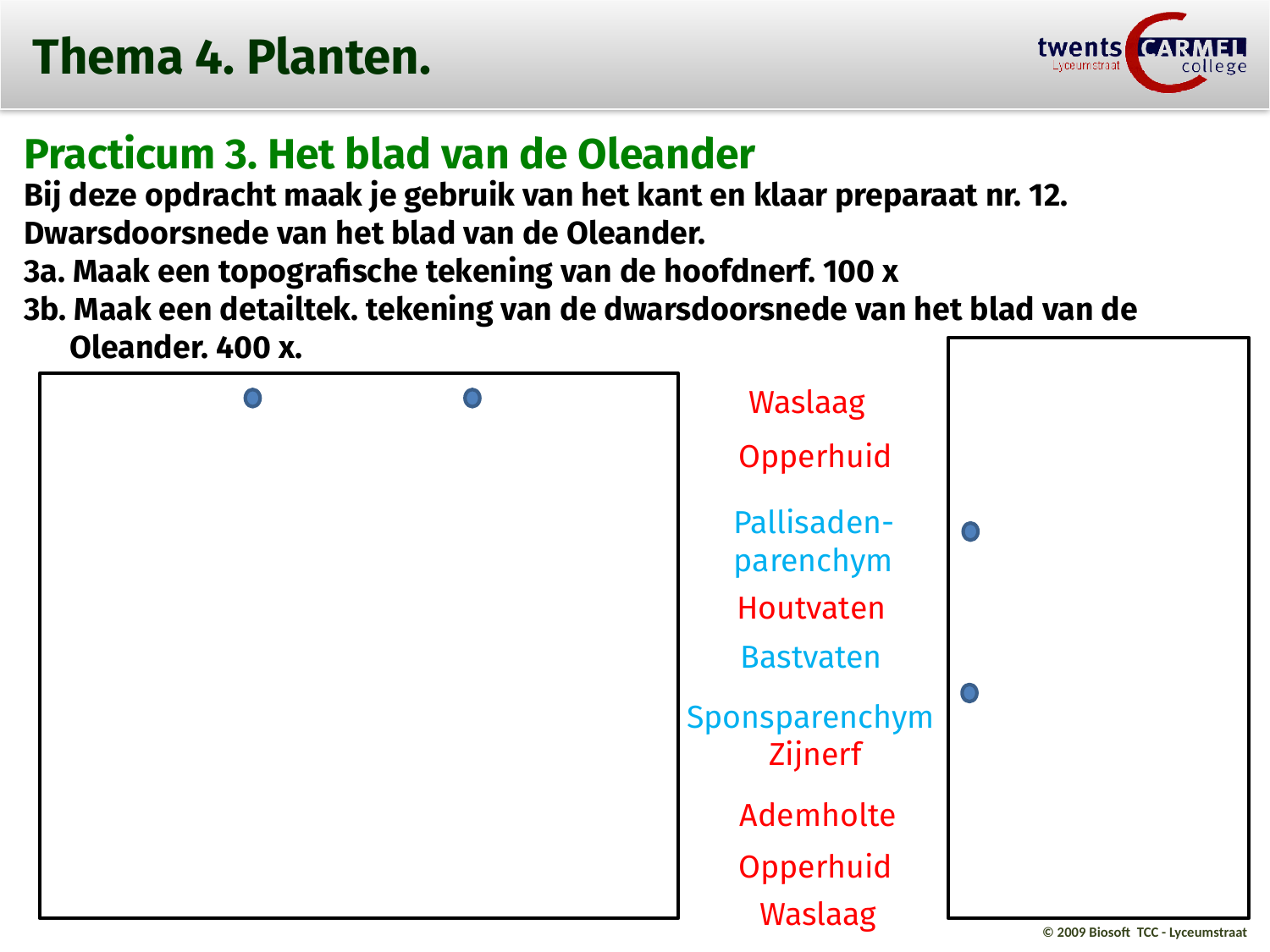

# Thema 4. Planten.
Practicum 3. Het blad van de Oleander
Bij deze opdracht maak je gebruik van het kant en klaar preparaat nr. 12. Dwarsdoorsnede van het blad van de Oleander.
3a. Maak een topografische tekening van de hoofdnerf. 100 x
3b. Maak een detailtek. tekening van de dwarsdoorsnede van het blad van de
      Oleander. 400 x.

Waslaag

Opperhuid
Pallisaden-
parenchym

Houtvaten
Bastvaten

Sponsparenchym
Zijnerf
Ademholte
Opperhuid
Waslaag